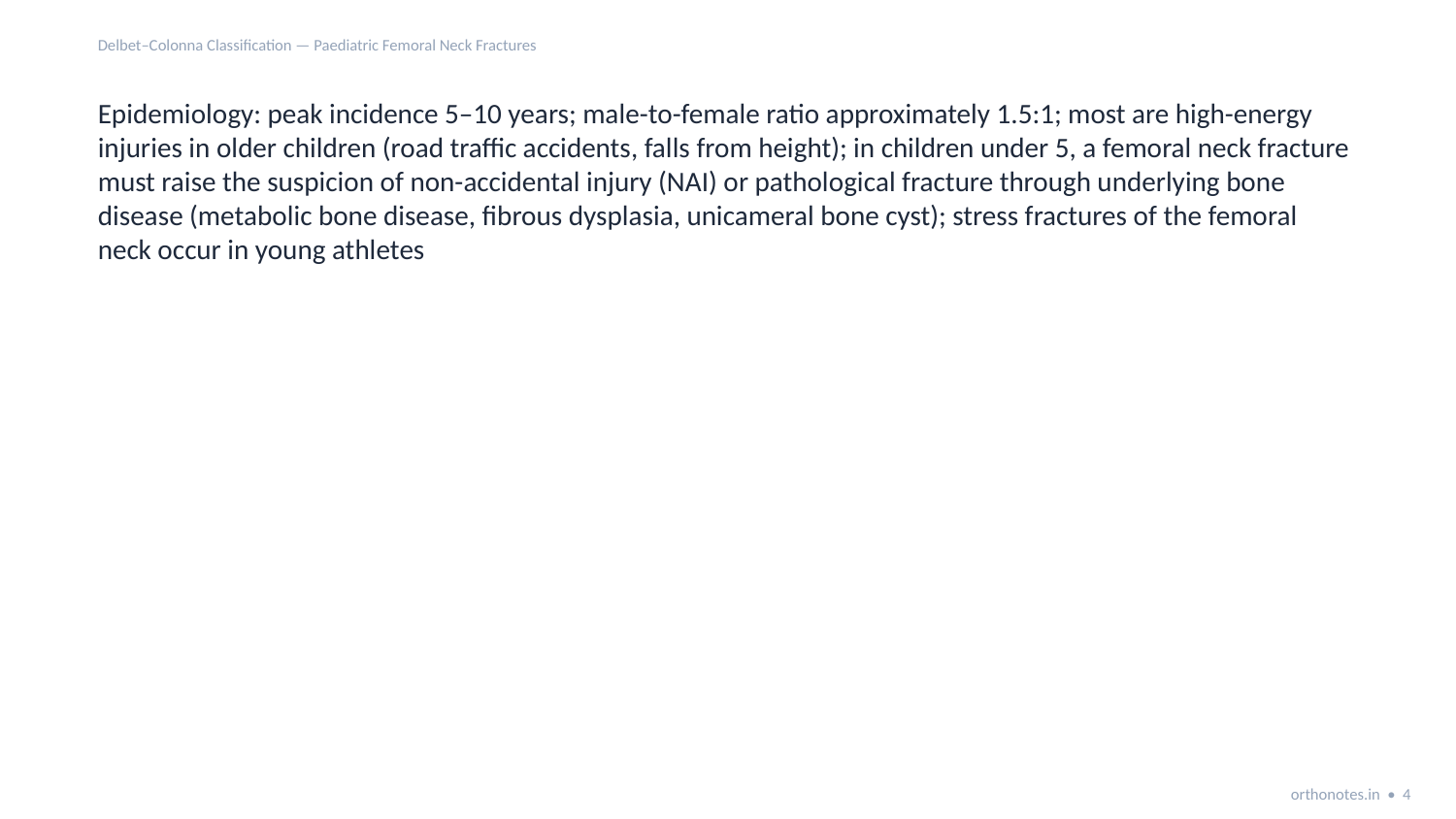

Delbet–Colonna Classification — Paediatric Femoral Neck Fractures
Epidemiology: peak incidence 5–10 years; male-to-female ratio approximately 1.5:1; most are high-energy injuries in older children (road traffic accidents, falls from height); in children under 5, a femoral neck fracture must raise the suspicion of non-accidental injury (NAI) or pathological fracture through underlying bone disease (metabolic bone disease, fibrous dysplasia, unicameral bone cyst); stress fractures of the femoral neck occur in young athletes
orthonotes.in  •  4